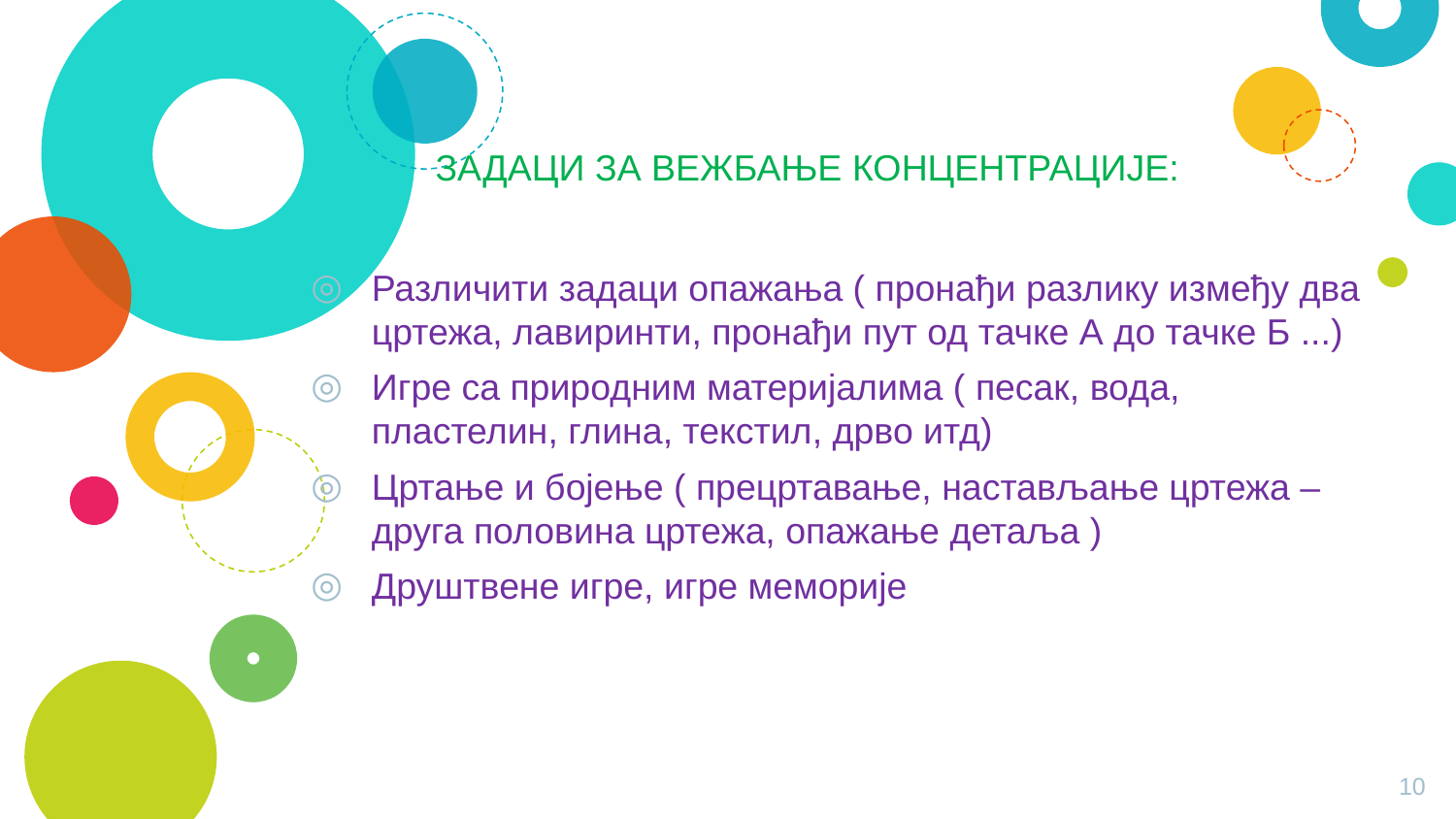

# ЗАДАЦИ ЗА ВЕЖБАЊЕ КОНЦЕНТРАЦИЈЕ:
Различити задаци опажања ( пронађи разлику између два цртежа, лавиринти, пронађи пут од тачке А до тачке Б ...)
Игре са природним материјалима ( песак, вода, пластелин, глина, текстил, дрво итд)
Цртање и бојење ( прецртавање, настављање цртежа –друга половина цртежа, опажање детаља )
Друштвене игре, игре меморије

10